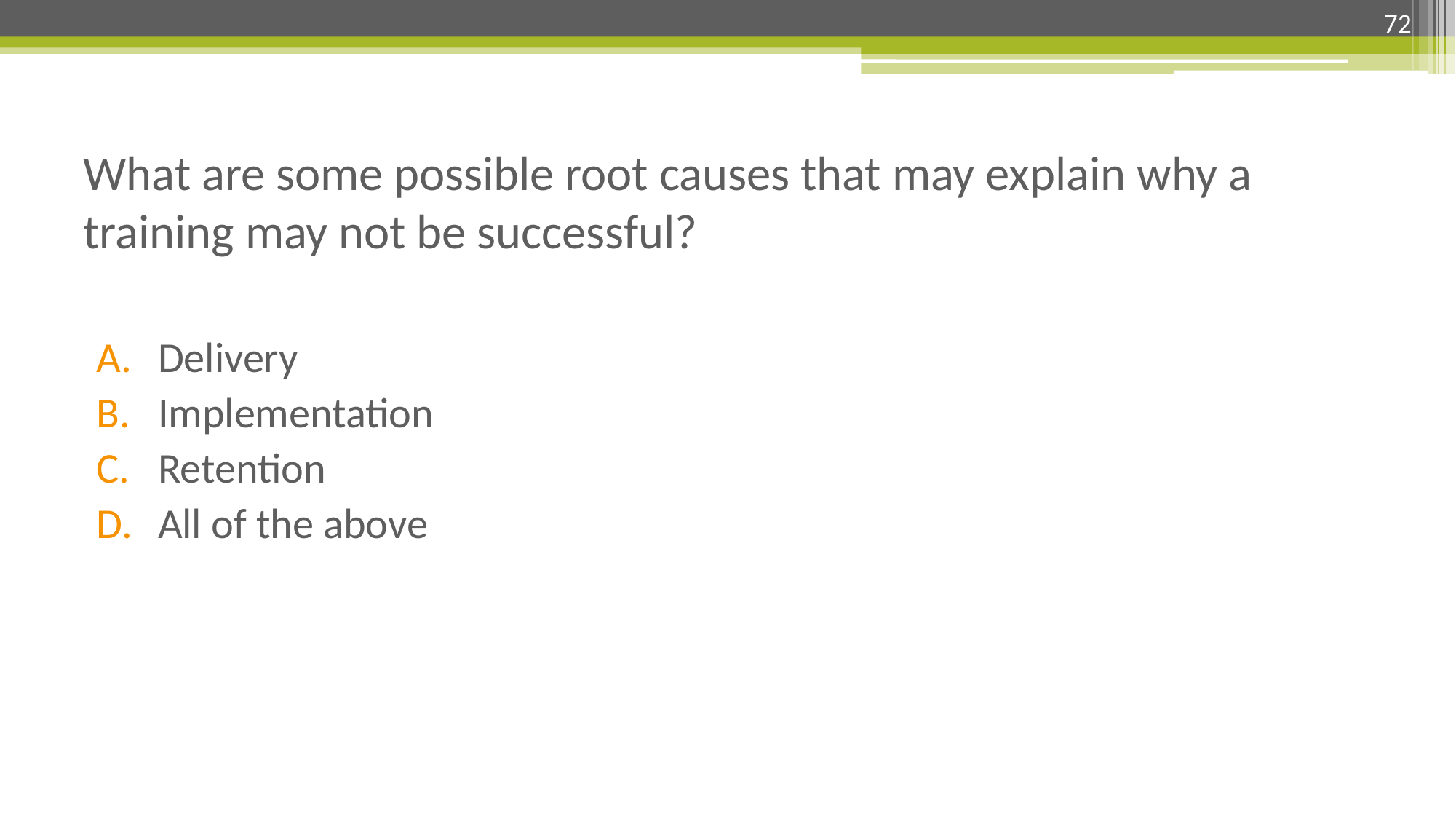

72
# What are some possible root causes that may explain why a training may not be successful?

Delivery
Implementation
Retention
All of the above